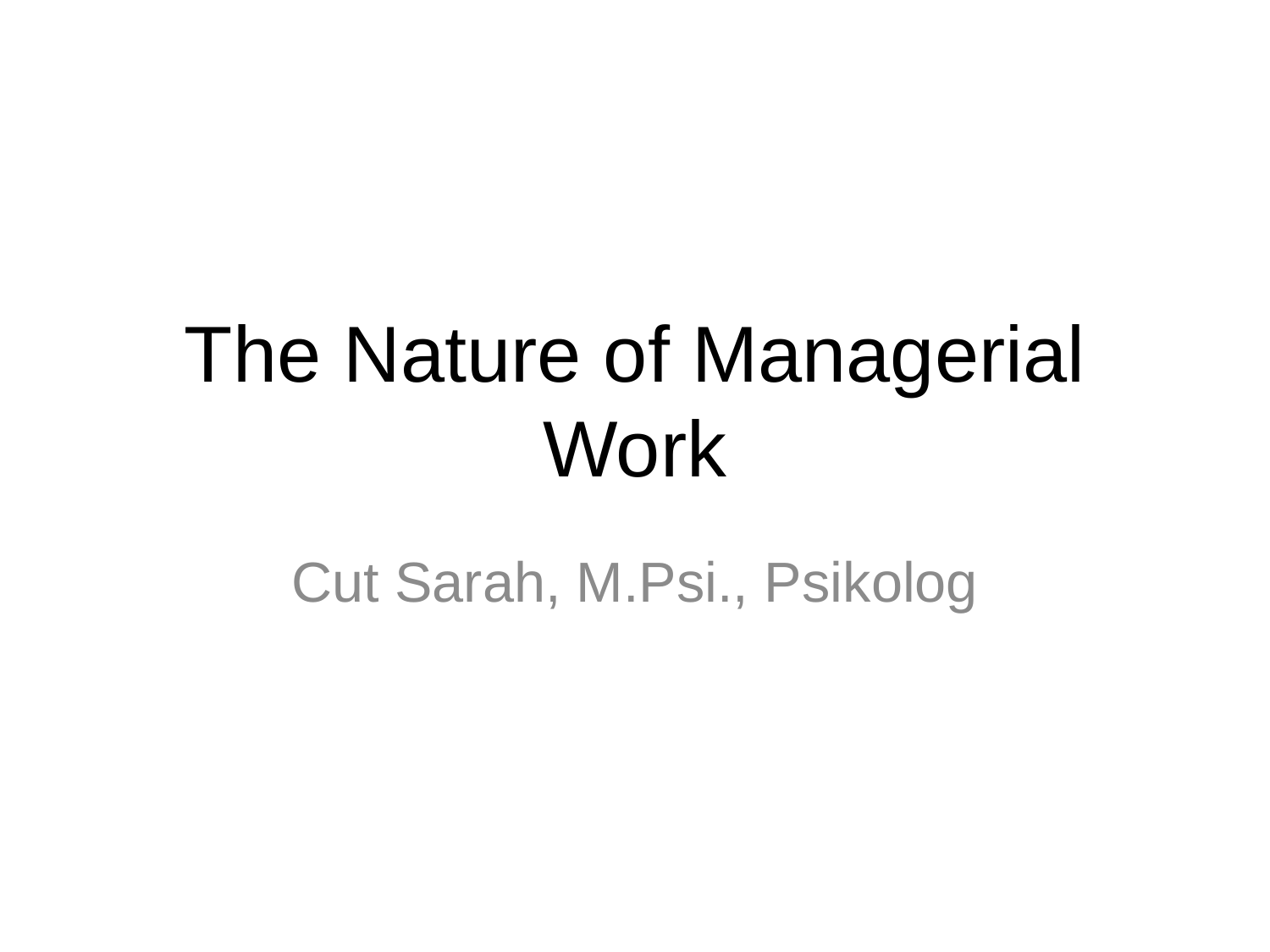

# The Nature of Managerial Work
Cut Sarah, M.Psi., Psikolog